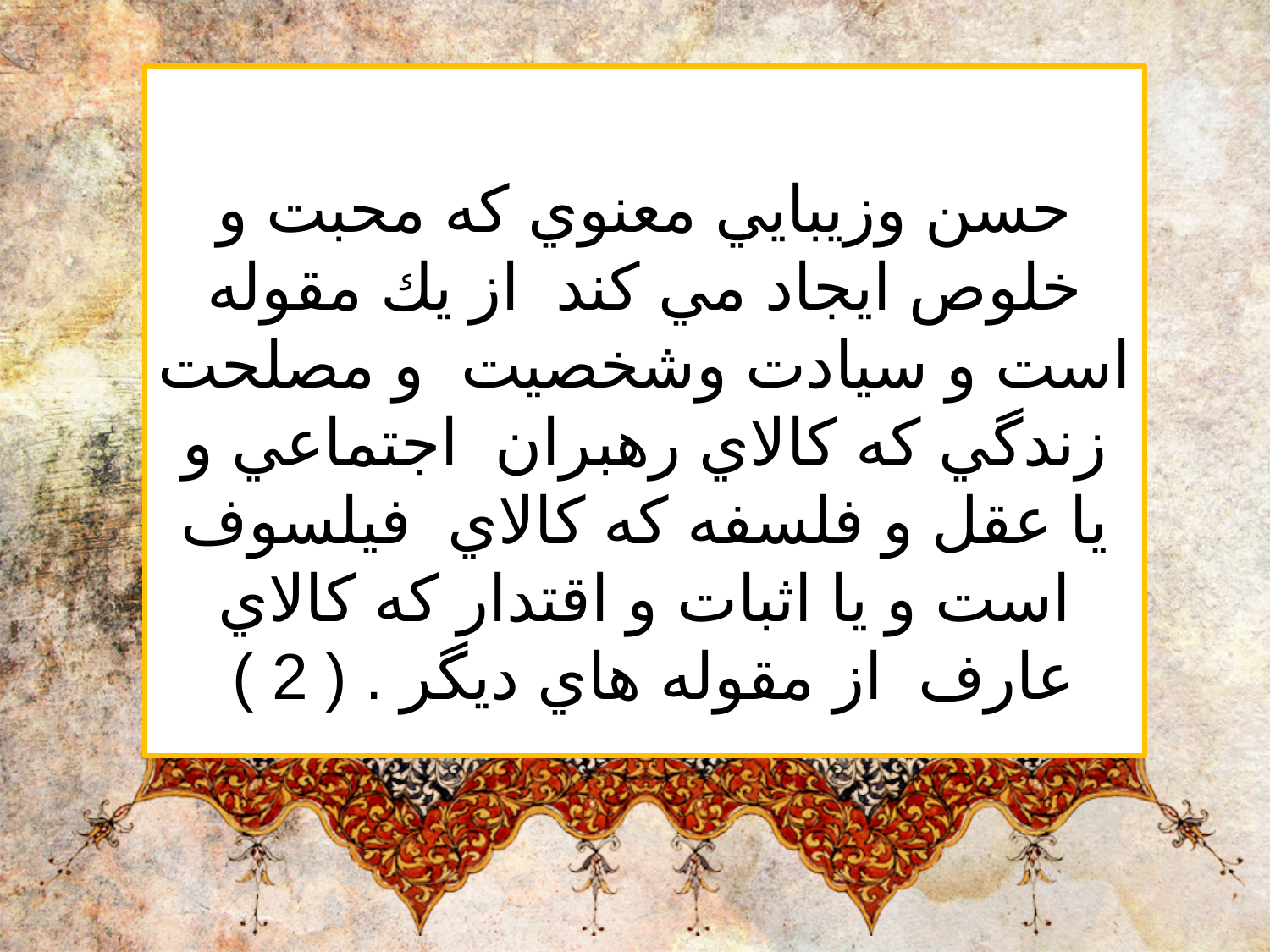

حسن وزيبايي معنوي كه محبت و خلوص ايجاد مي كند  از يك مقوله است و سيادت وشخصيت  و مصلحت زندگي كه كالاي رهبران  اجتماعي و يا عقل و فلسفه كه كالاي  فيلسوف است و يا اثبات و اقتدار كه كالاي عارف  از مقوله هاي ديگر . ( 2 )